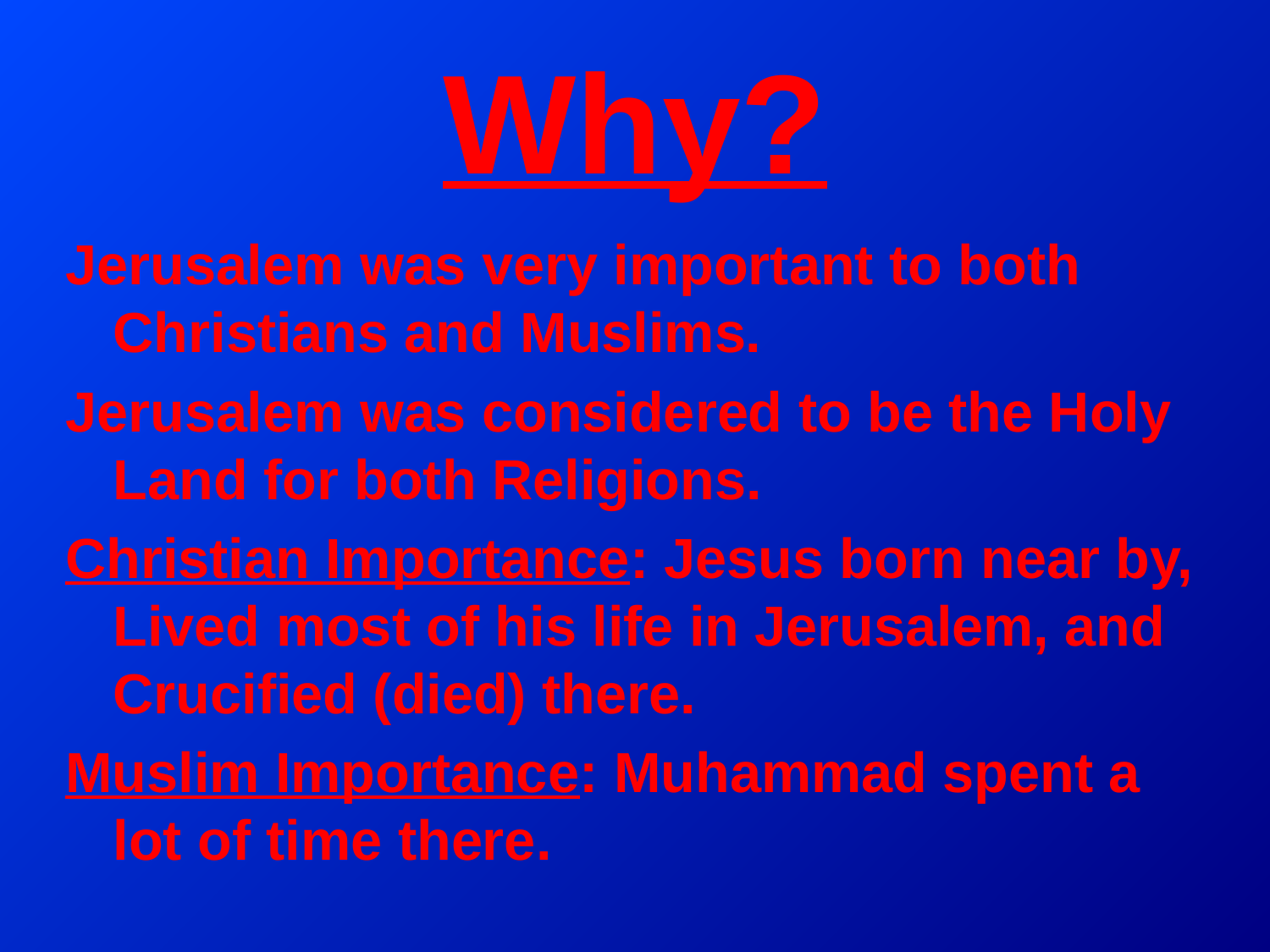

# Why?
Jerusalem was very important to both Christians and Muslims.
Jerusalem was considered to be the Holy Land for both Religions.
Christian Importance: Jesus born near by, Lived most of his life in Jerusalem, and Crucified (died) there.
Muslim Importance: Muhammad spent a lot of time there.